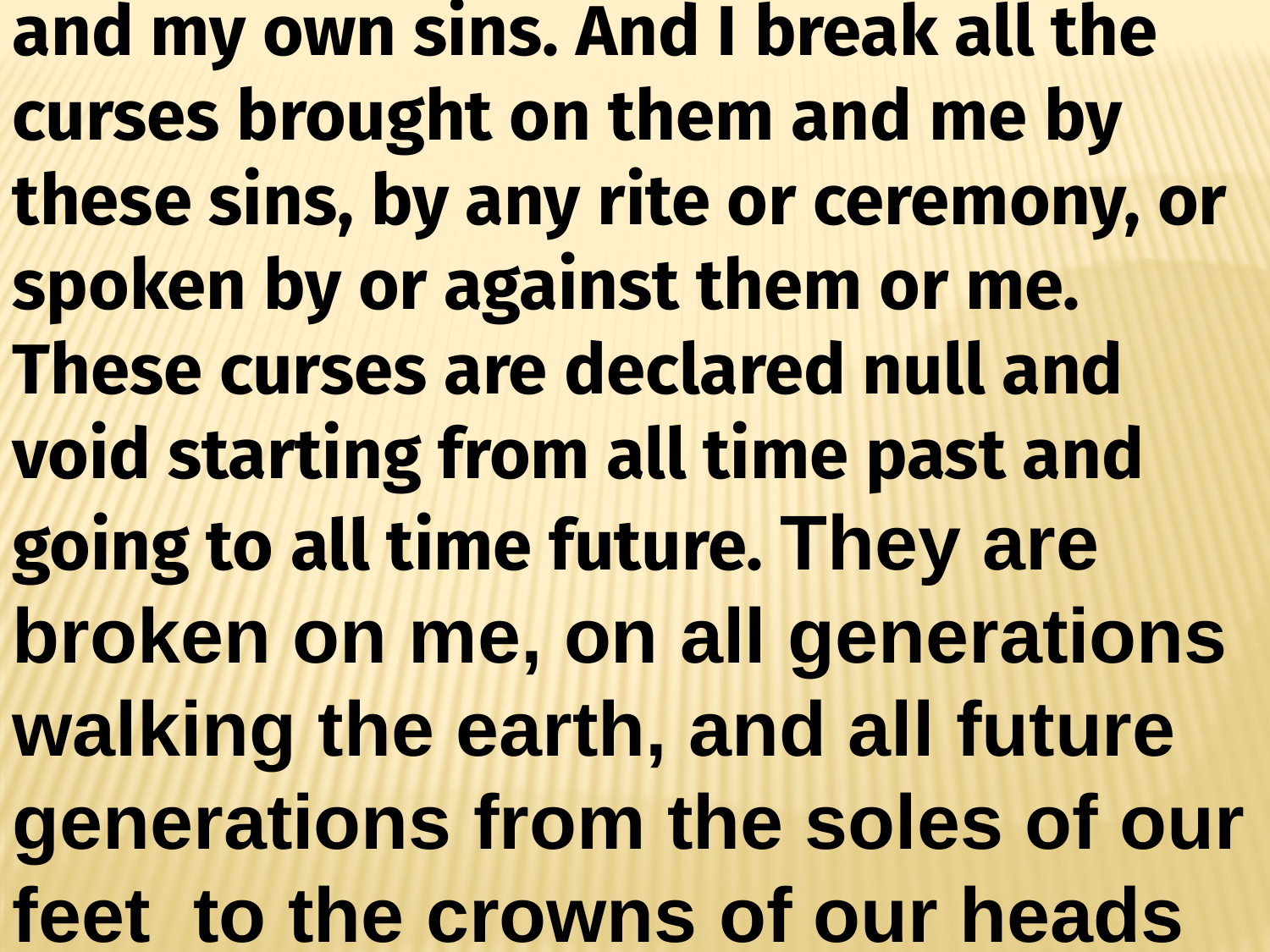

and my own sins. And I break all the curses brought on them and me by these sins, by any rite or ceremony, or spoken by or against them or me. These curses are declared null and void starting from all time past and going to all time future. They are broken on me, on all generations walking the earth, and all future generations from the soles of our feet  to the crowns of our heads